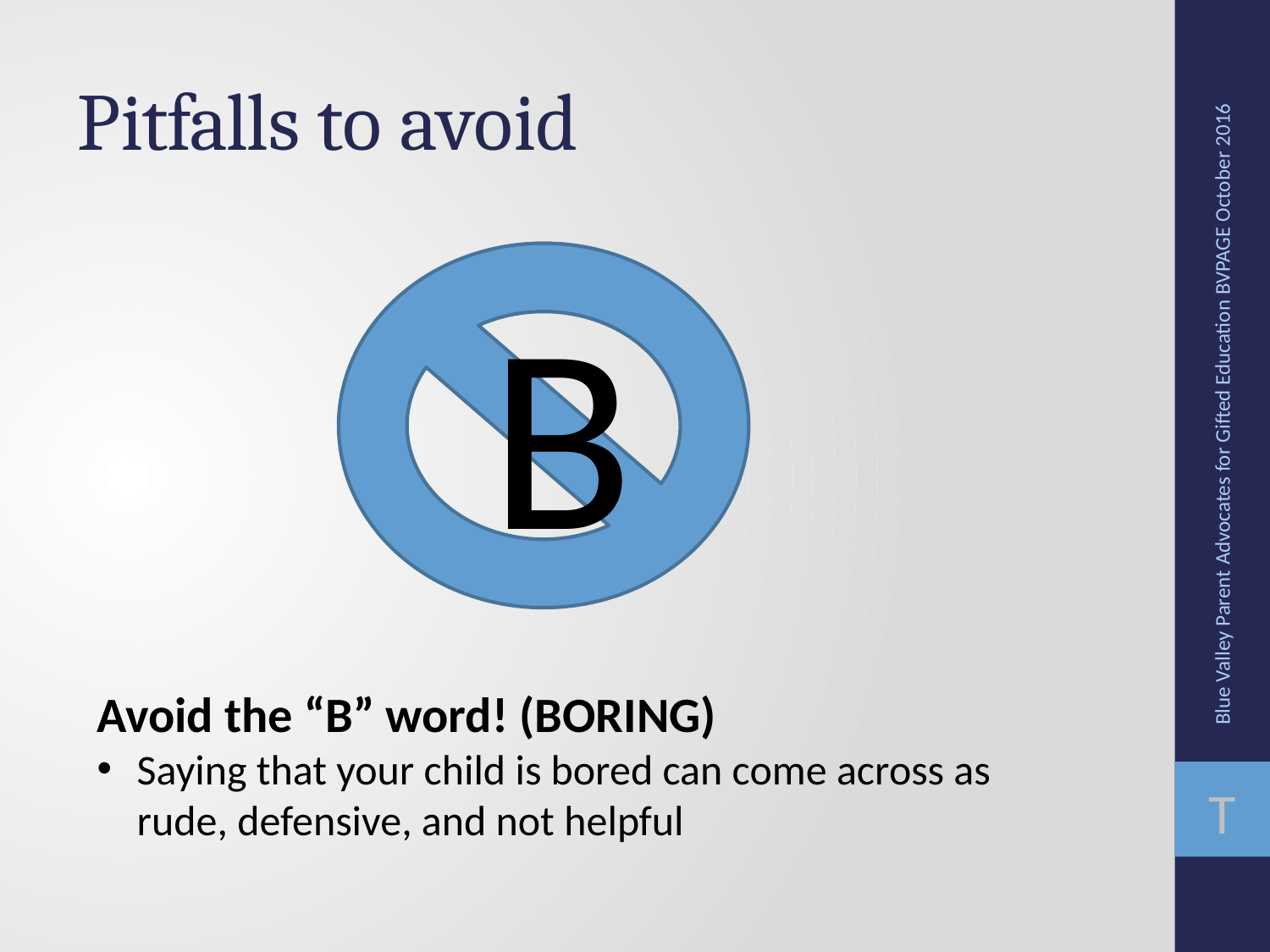

# Pitfalls to avoid

B
Blue Valley Parent Advocates for Gifted Education BVPAGE October 2016
Avoid the “B” word! (BORING)
Saying that your child is bored can come across as rude, defensive, and not helpful
T